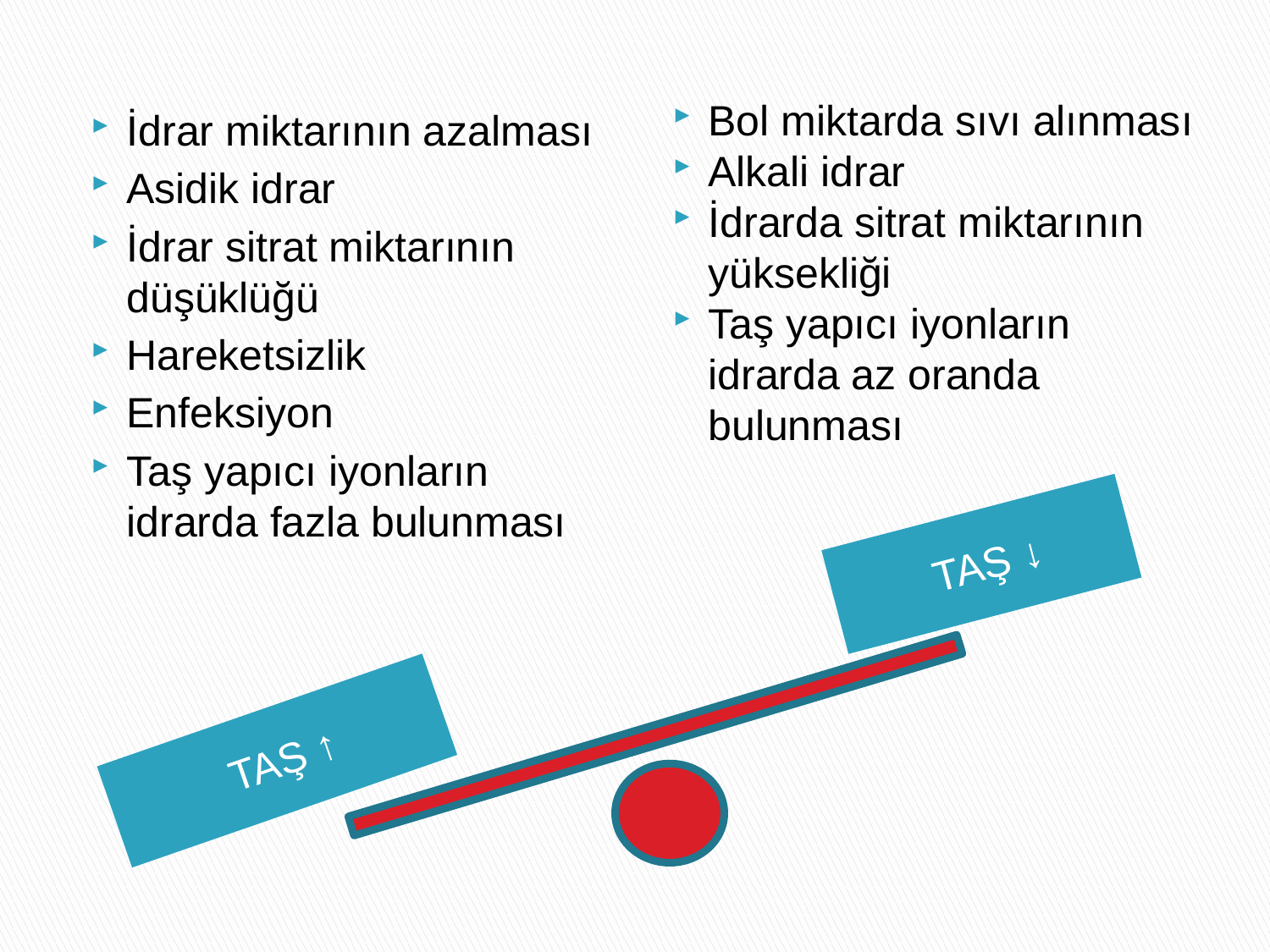

Bol miktarda sıvı alınması
Alkali idrar
İdrarda sitrat miktarının yüksekliği
Taş yapıcı iyonların idrarda az oranda bulunması
İdrar miktarının azalması
Asidik idrar
İdrar sitrat miktarının düşüklüğü
Hareketsizlik
Enfeksiyon
Taş yapıcı iyonların idrarda fazla bulunması

TAŞ ↓
TAŞ ↑